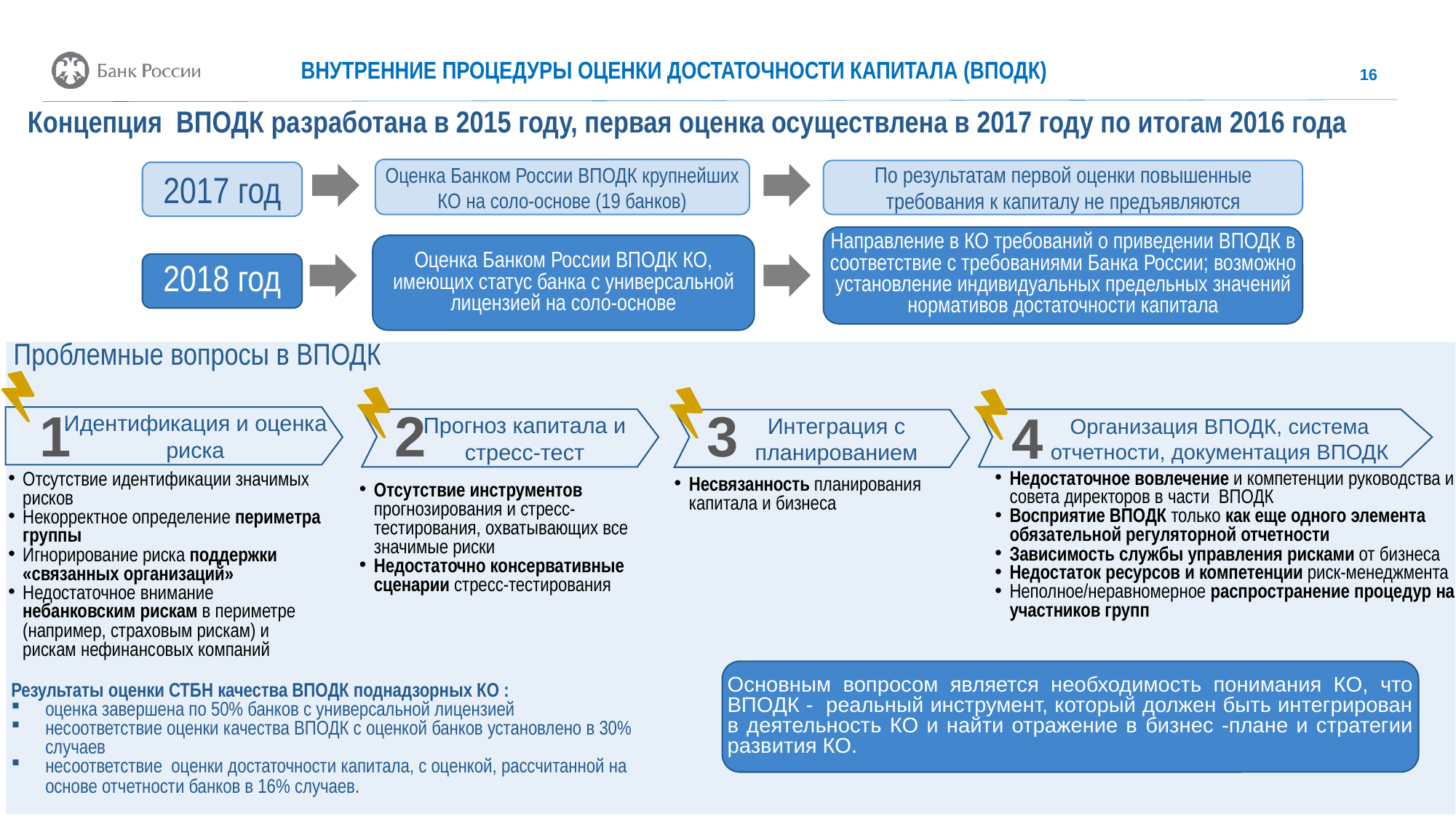

Внутренние процедуры оценки достаточности капитала (ВПОДК)
16

Концепция  ВПОДК разработана в 2015 году, первая оценка осуществлена в 2017 году по итогам 2016 года
Оценка Банком России ВПОДК крупнейших КО на соло-основе (19 банков)
По результатам первой оценки повышенные требования к капиталу не предъявляются
2017 год

Направление в КО требований о приведении ВПОДК в соответствие с требованиями Банка России; возможно установление индивидуальных предельных значений нормативов достаточности капитала

Оценка Банком России ВПОДК КО, имеющих статус банка с универсальной лицензией на соло-основе
2018 год

Проблемные вопросы в ВПОДК

Идентификация и оценка риска
1
2
3
Прогноз капитала и стресс-тест
Организация ВПОДК, система отчетности, документация ВПОДК
Интеграция с планированием
4
Недостаточное вовлечение и компетенции руководства и совета директоров в части  ВПОДК
Восприятие ВПОДК только как еще одного элемента обязательной регуляторной отчетности
Зависимость службы управления рисками от бизнеса
Недостаток ресурсов и компетенции риск-менеджмента
Неполное/неравномерное распространение процедур на участников групп
Отсутствие идентификации значимых рисков
Некорректное определение периметра группы
Игнорирование риска поддержки «связанных организаций»
Недостаточное внимание небанковским рискам в периметре (например, страховым рискам) и рискам нефинансовых компаний
Несвязанность планирования капитала и бизнеса
Отсутствие инструментов прогнозирования и стресс-тестирования, охватывающих все значимые риски
Недостаточно консервативные сценарии стресс-тестирования
Основным вопросом является необходимость понимания КО, что ВПОДК -  реальный инструмент, который должен быть интегрирован в деятельность КО и найти отражение в бизнес -плане и стратегии развития КО.
Результаты оценки СТБН качества ВПОДК поднадзорных КО :
оценка завершена по 50% банков с универсальной лицензией
несоответствие оценки качества ВПОДК с оценкой банков установлено в 30% случаев
несоответствие  оценки достаточности капитала, с оценкой, рассчитанной на основе отчетности банков в 16% случаев.